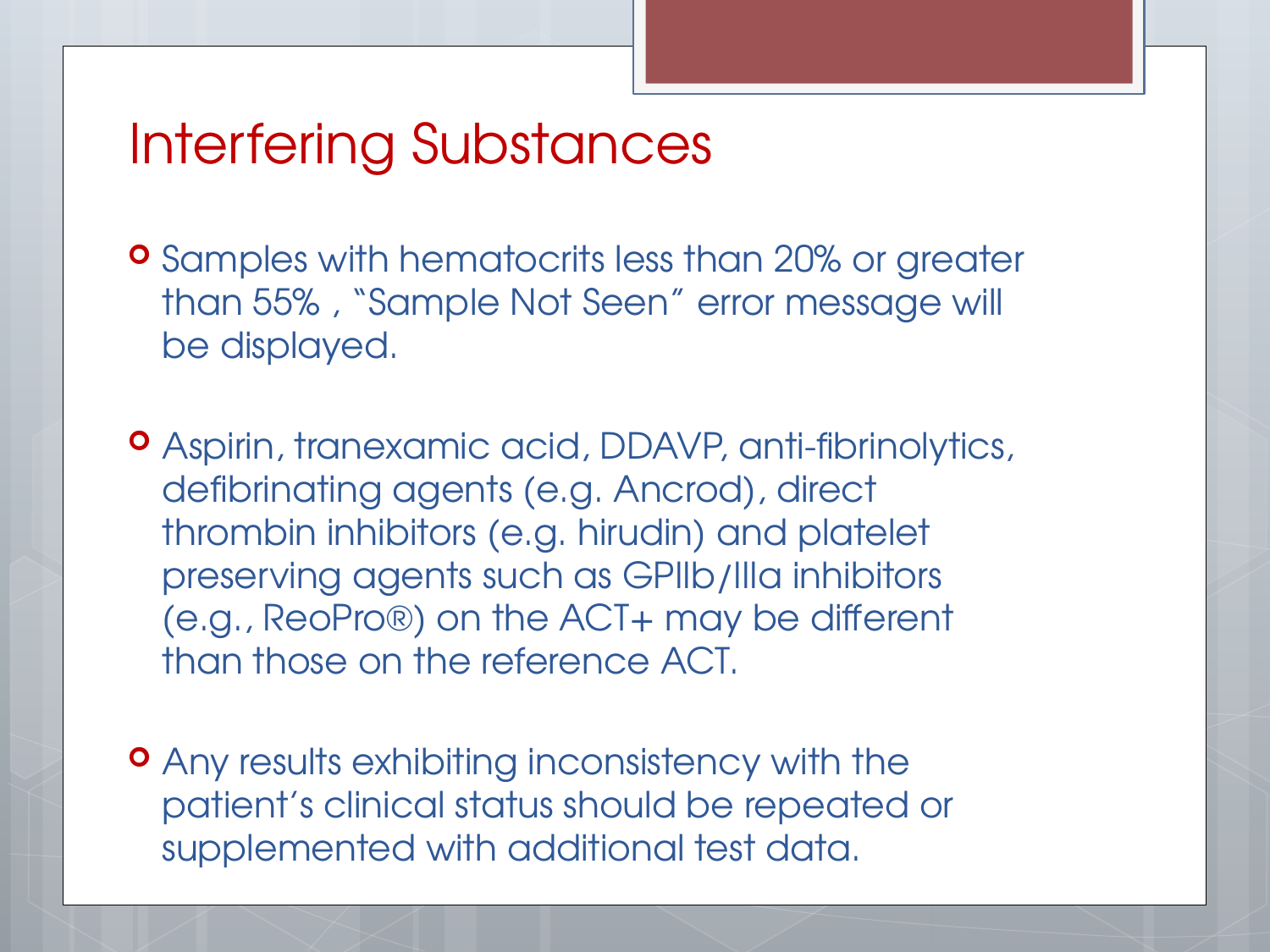

# Interfering Substances

Samples with hematocrits less than 20% or greater than 55% , “Sample Not Seen” error message will be displayed.

Aspirin, tranexamic acid, DDAVP, anti-fibrinolytics, defibrinating agents (e.g. Ancrod), direct thrombin inhibitors (e.g. hirudin) and platelet preserving agents such as GPIIb/IIIa inhibitors (e.g., ReoPro®) on the ACT+ may be different than those on the reference ACT.

Any results exhibiting inconsistency with the patient’s clinical status should be repeated or supplemented with additional test data.